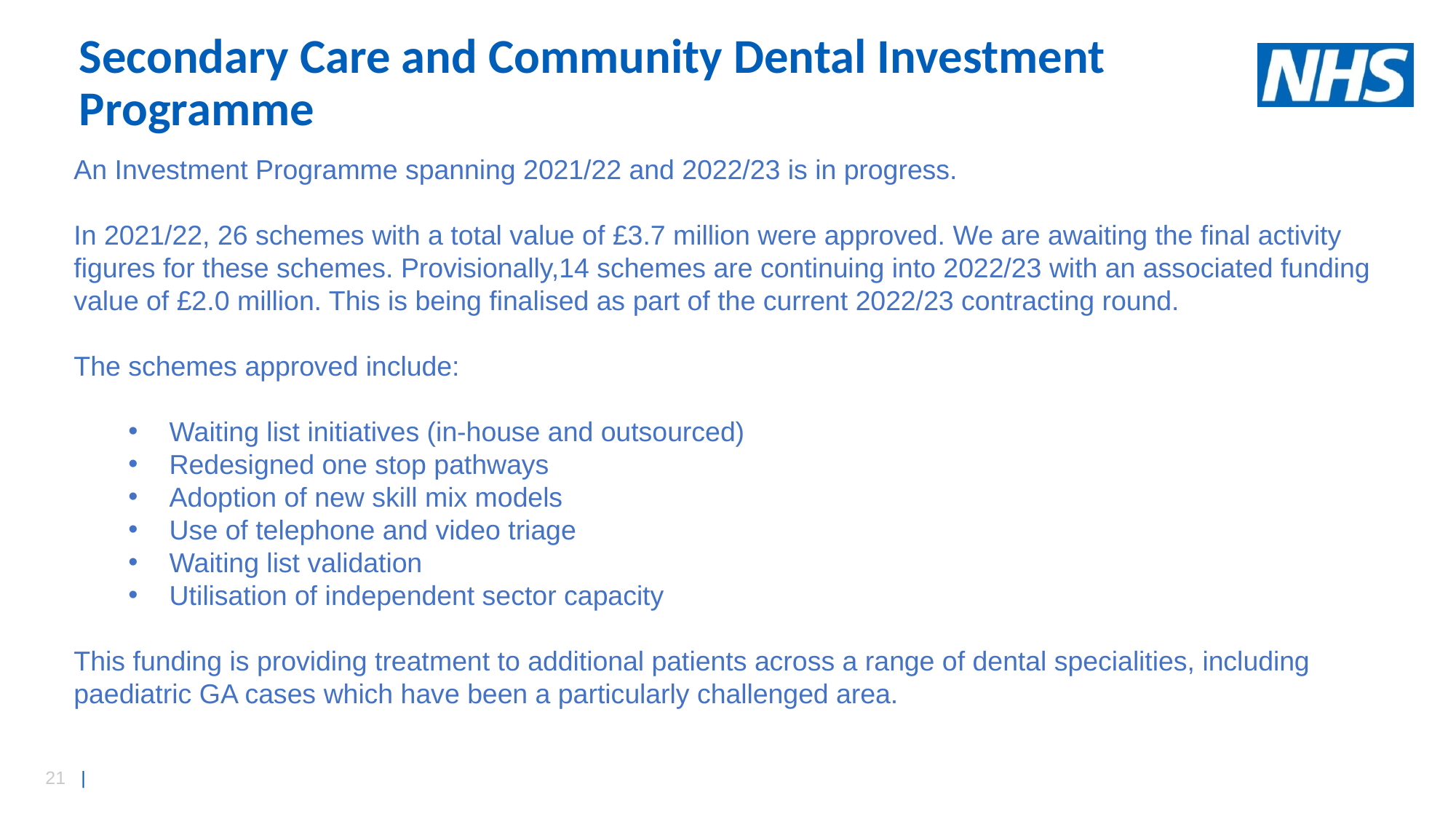

Secondary Care and Community Dental Investment Programme
An Investment Programme spanning 2021/22 and 2022/23 is in progress.

In 2021/22, 26 schemes with a total value of £3.7 million were approved. We are awaiting the final activity figures for these schemes. Provisionally,14 schemes are continuing into 2022/23 with an associated funding value of £2.0 million. This is being finalised as part of the current 2022/23 contracting round.

The schemes approved include:

Waiting list initiatives (in-house and outsourced)
Redesigned one stop pathways
Adoption of new skill mix models
Use of telephone and video triage
Waiting list validation
Utilisation of independent sector capacity

This funding is providing treatment to additional patients across a range of dental specialities, including paediatric GA cases which have been a particularly challenged area.